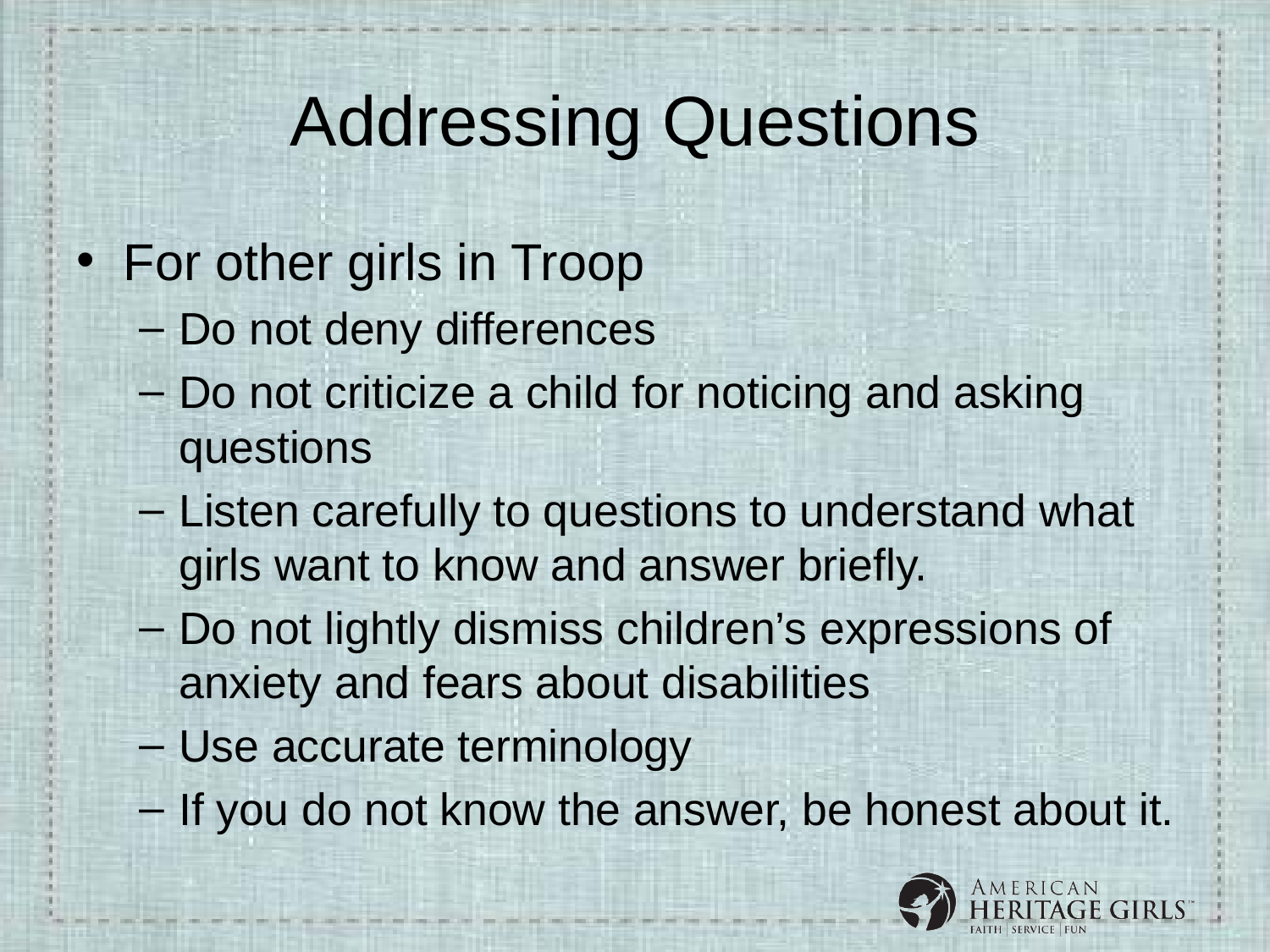

For other girls in Troop
Do not deny differences
Do not criticize a child for noticing and asking questions
Listen carefully to questions to understand what girls want to know and answer briefly.
Do not lightly dismiss children’s expressions of anxiety and fears about disabilities
Use accurate terminology
If you do not know the answer, be honest about it.

# Addressing Questions